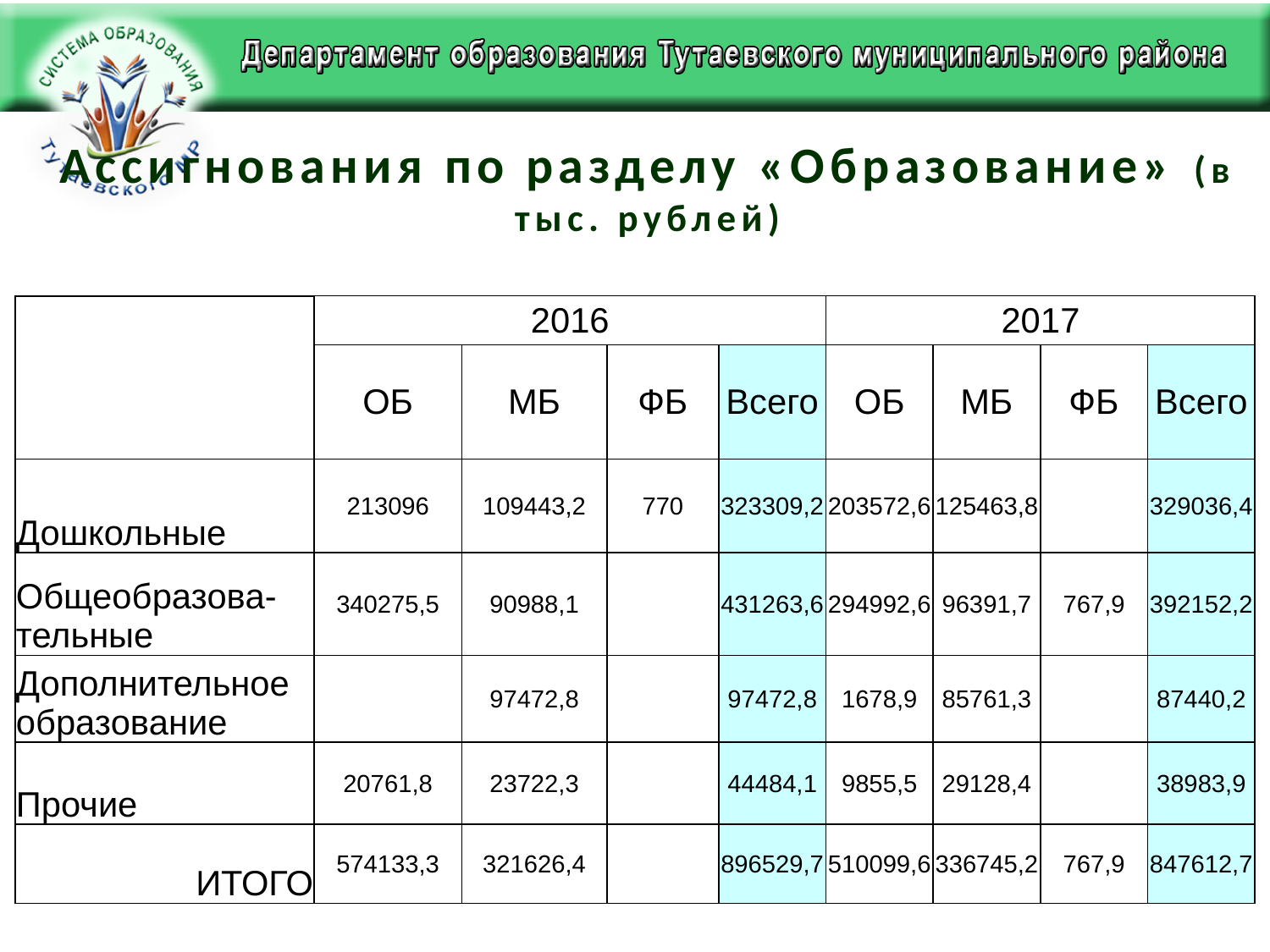

# Ассигнования по разделу «Образование» (в тыс. рублей)
|  | 2016 |  |  |  | 2017 |  |  |  |
| --- | --- | --- | --- | --- | --- | --- | --- | --- |
|  | ОБ | МБ | ФБ | Всего | ОБ | МБ | ФБ | Всего |
| Дошкольные | 213096 | 109443,2 | 770 | 323309,2 | 203572,6 | 125463,8 |  | 329036,4 |
| Общеобразова-тельные | 340275,5 | 90988,1 |  | 431263,6 | 294992,6 | 96391,7 | 767,9 | 392152,2 |
| Дополнительное образование |  | 97472,8 |  | 97472,8 | 1678,9 | 85761,3 |  | 87440,2 |
| Прочие | 20761,8 | 23722,3 |  | 44484,1 | 9855,5 | 29128,4 |  | 38983,9 |
| ИТОГО | 574133,3 | 321626,4 |  | 896529,7 | 510099,6 | 336745,2 | 767,9 | 847612,7 |